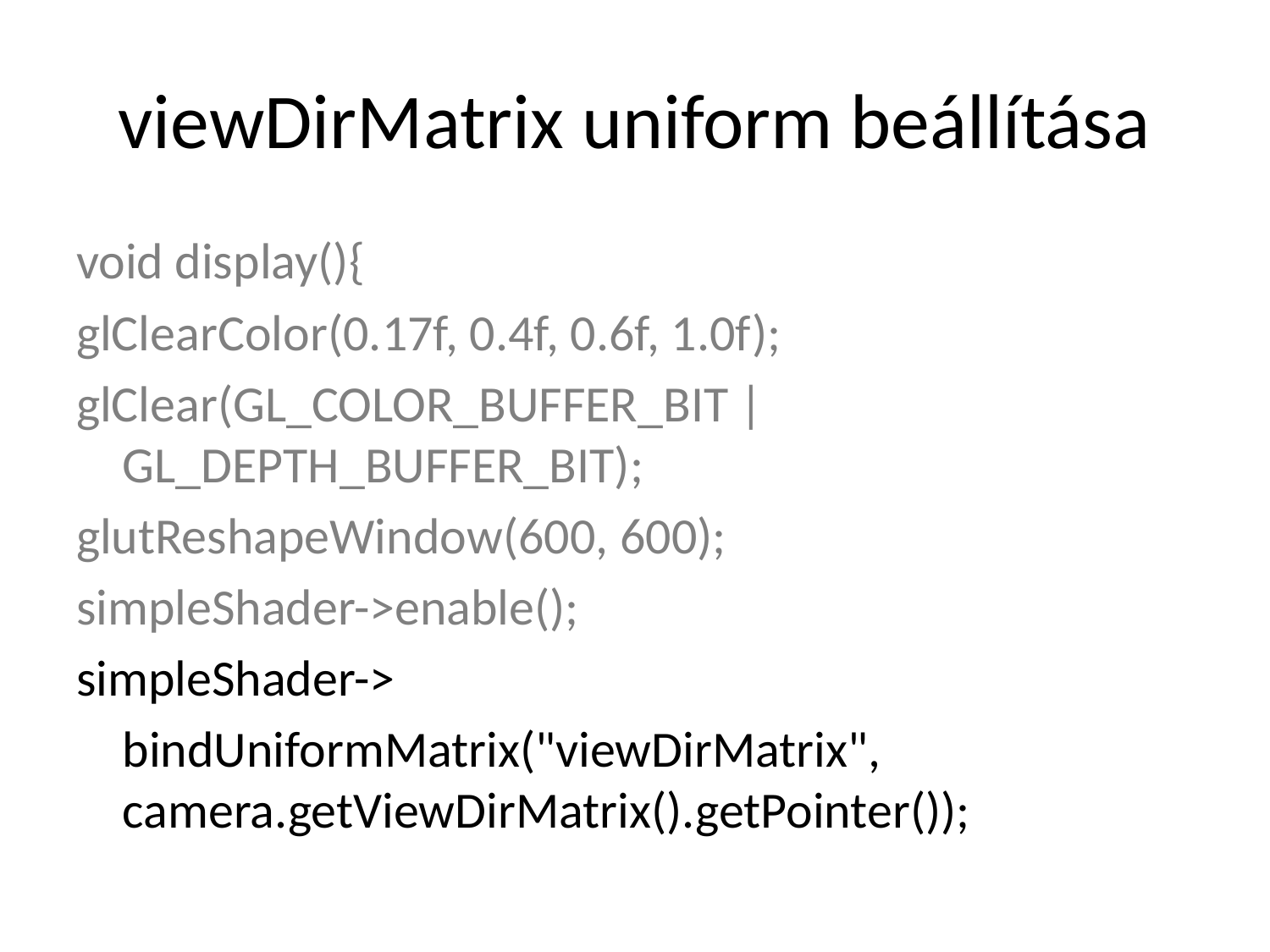

# viewDirMatrix uniform beállítása
void display(){
glClearColor(0.17f, 0.4f, 0.6f, 1.0f);
glClear(GL_COLOR_BUFFER_BIT | GL_DEPTH_BUFFER_BIT);
glutReshapeWindow(600, 600);
simpleShader->enable();
simpleShader->
	bindUniformMatrix("viewDirMatrix", camera.getViewDirMatrix().getPointer());